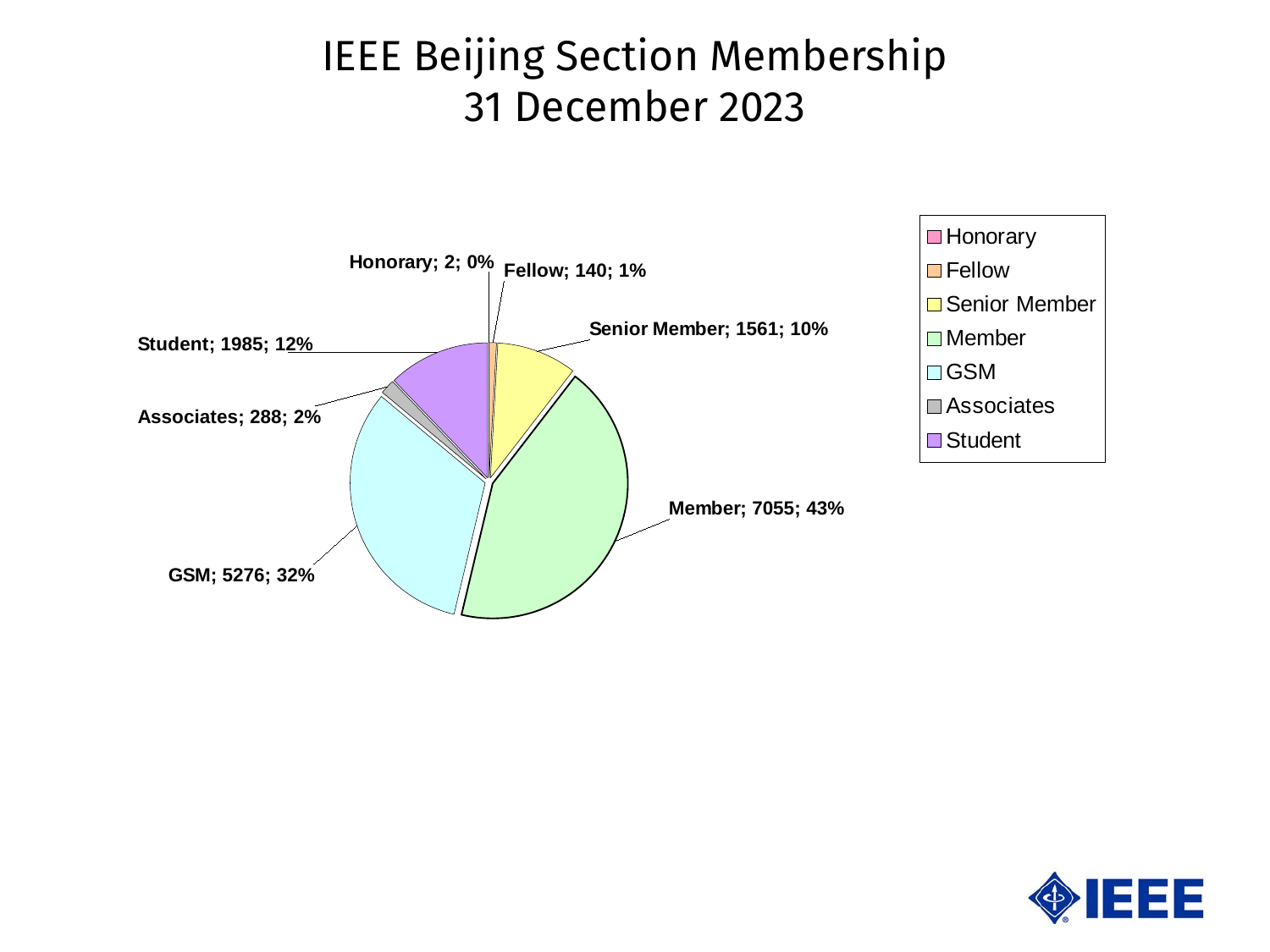

IEEE Beijing Section Membership
31 December 2023

### Chart

| Category | Beijing |  |
|---|---|---|
| Honorary | 2.0 | 0.012264671613417549 |
| Fellow | 140.0 | 0.8585270129392286 |
| Senior Member | 1561.0 | 9.572576194272399 |
| Member | 7055.0 | 43.26362911633041 |
| GSM | 5276.0 | 32.3542037161955 |
| Associates | 288.0 | 1.7661127123321272 |
| Student | 1985.0 | 12.17268657631692 |